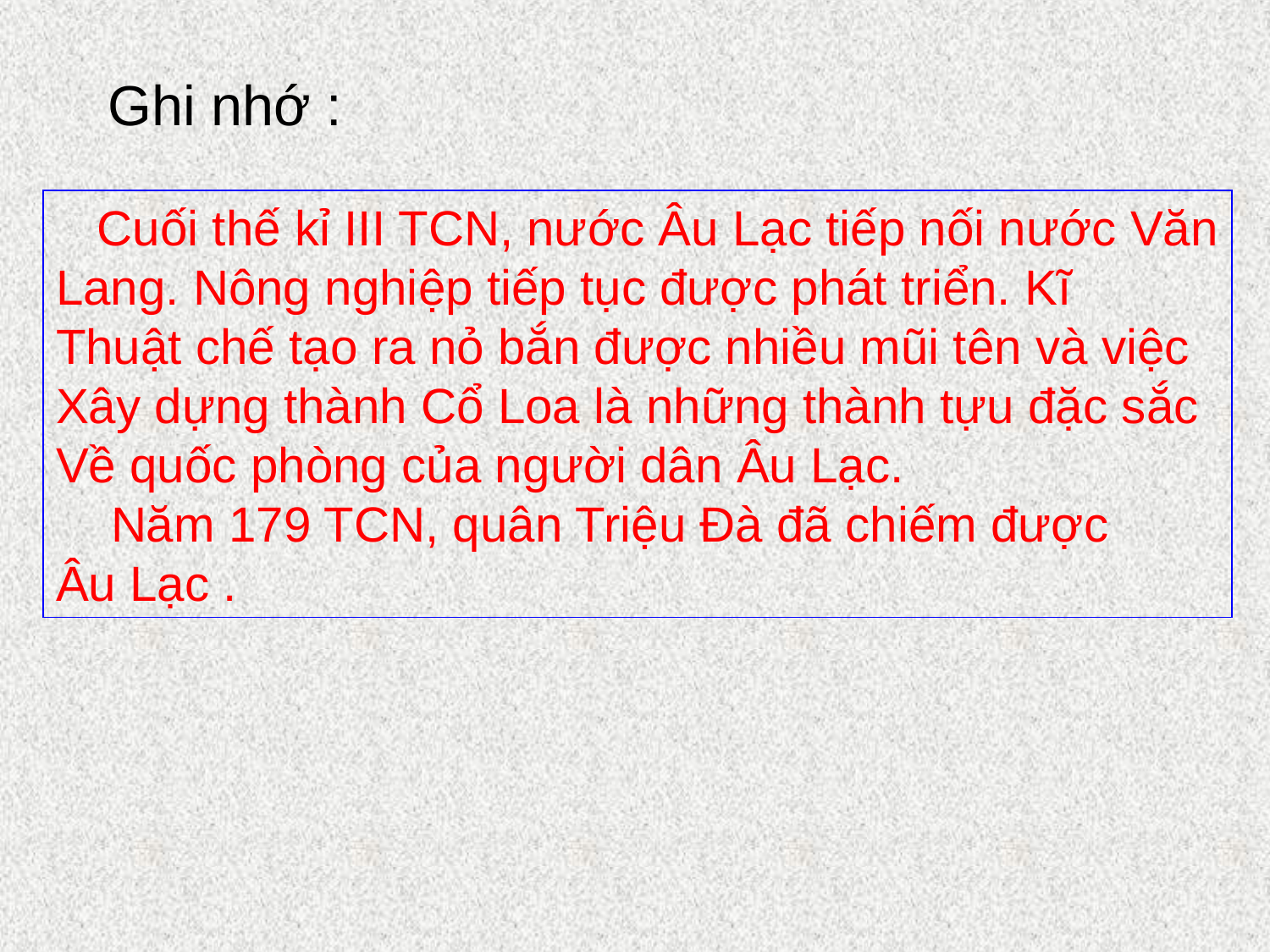

Ghi nhớ :
   Cuối thế kỉ III TCN, nước Âu Lạc tiếp nối nước Văn
Lang. Nông nghiệp tiếp tục được phát triển. Kĩ
Thuật chế tạo ra nỏ bắn được nhiều mũi tên và việc
Xây dựng thành Cổ Loa là những thành tựu đặc sắc
Về quốc phòng của người dân Âu Lạc.
    Năm 179 TCN, quân Triệu Đà đã chiếm được
Âu Lạc .